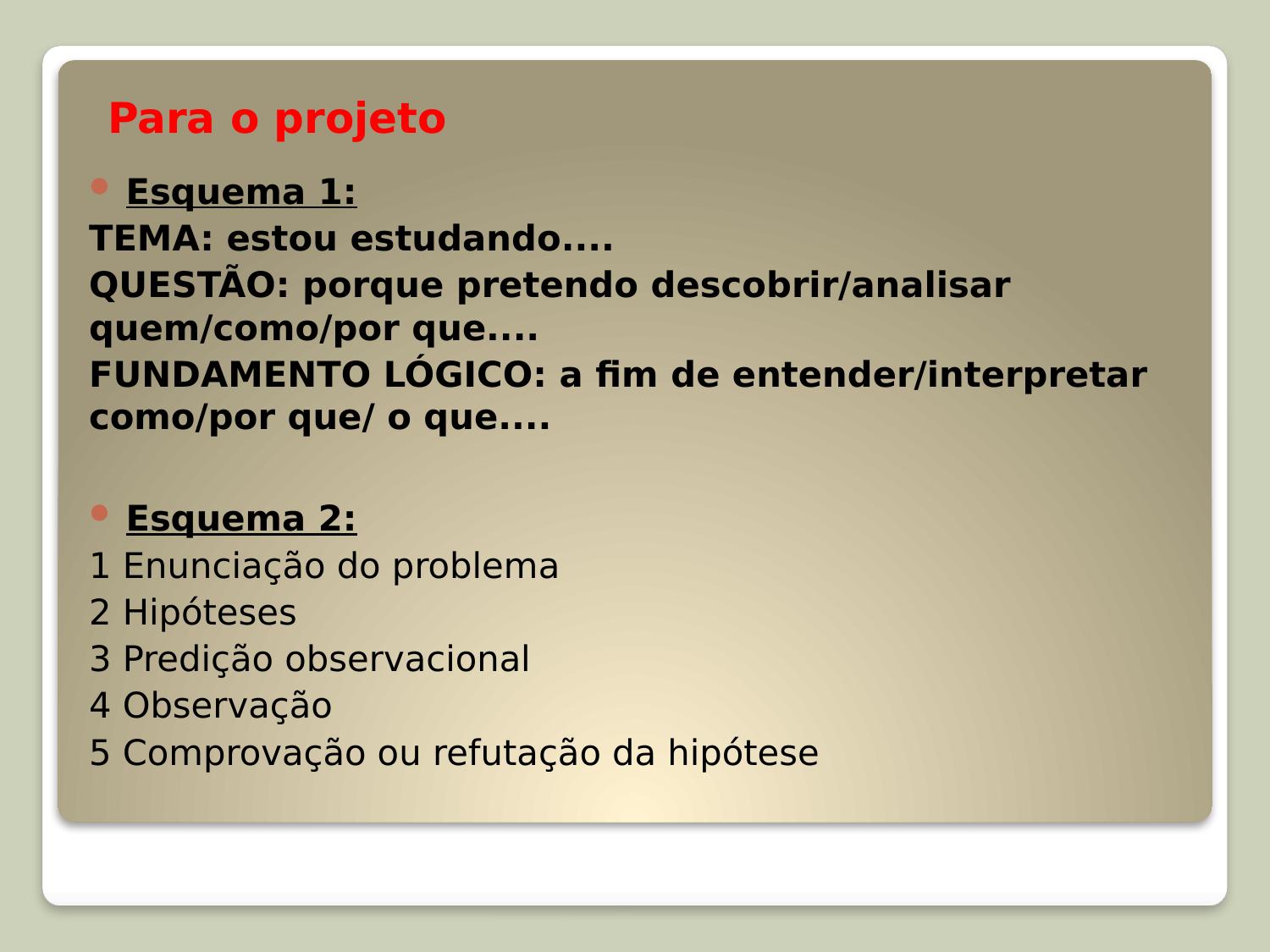

# Para o projeto
Esquema 1:
TEMA: estou estudando....
QUESTÃO: porque pretendo descobrir/analisar quem/como/por que....
FUNDAMENTO LÓGICO: a fim de entender/interpretar como/por que/ o que....

Esquema 2:
1 Enunciação do problema
2 Hipóteses
3 Predição observacional
4 Observação
5 Comprovação ou refutação da hipótese